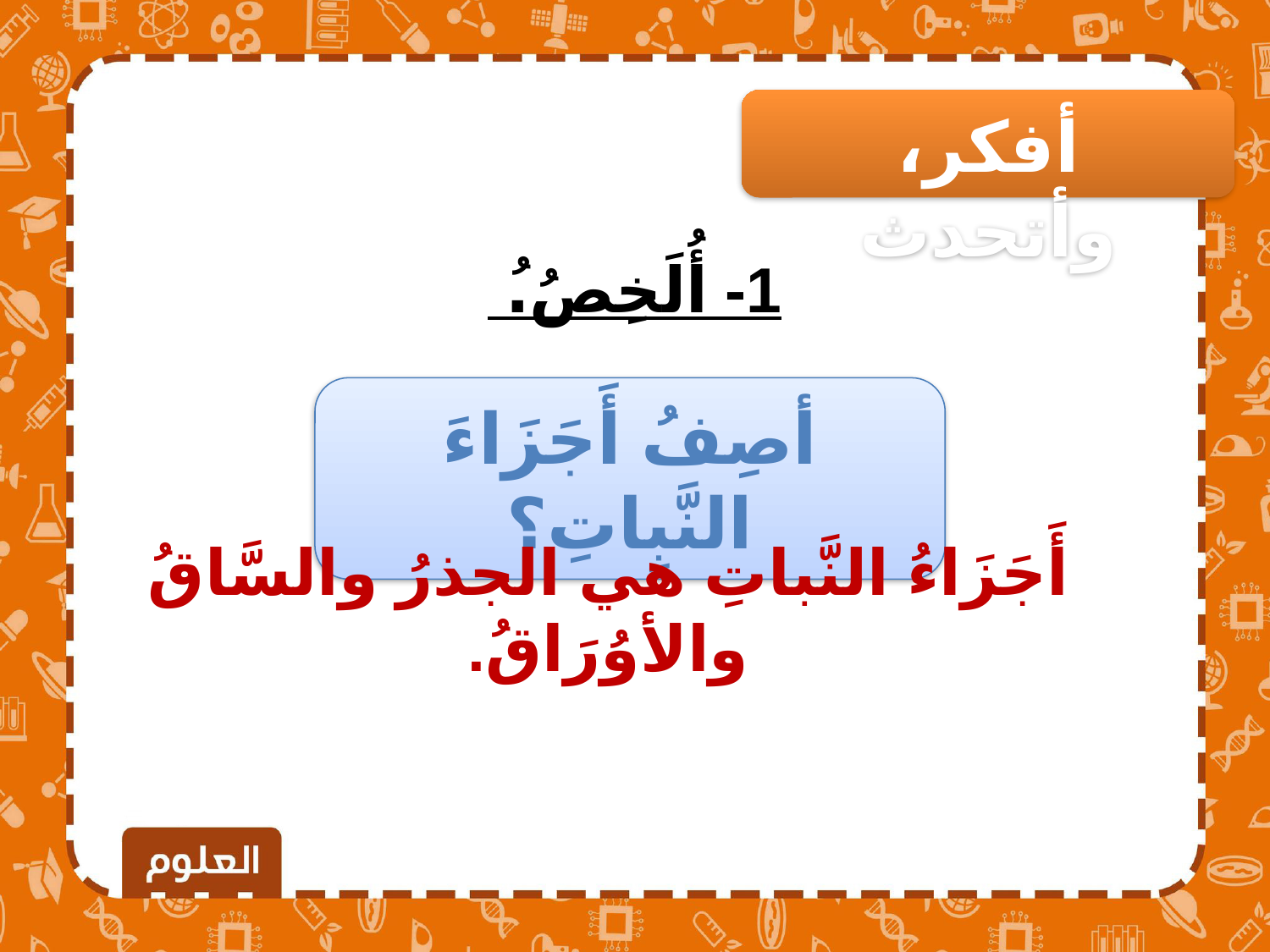

أفكر، وأتحدث
1- أُلَخِصُ.ُ
أصِفُ أَجَزَاءَ النَّبِاتِ؟
أَجَزَاءُ النَّباتِ هي الجذرُ والسَّاقُ والأوُرَاقُ.